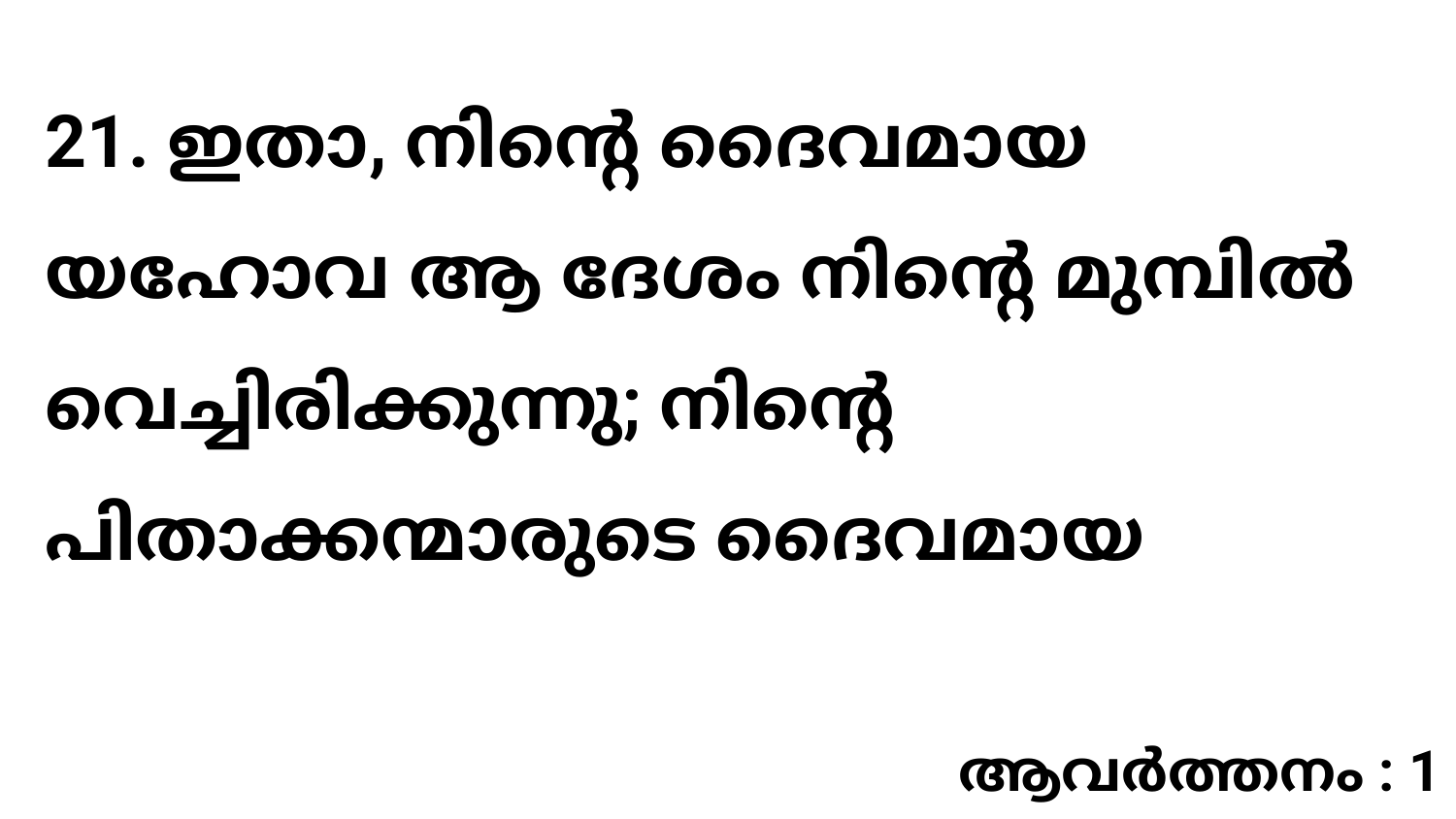

21. ഇതാ, നിന്റെ ദൈവമായ യഹോവ ആ ദേശം നിന്റെ മുമ്പിൽ വെച്ചിരിക്കുന്നു; നിന്റെ പിതാക്കന്മാരുടെ ദൈവമായ
ആവർത്തനം : 1